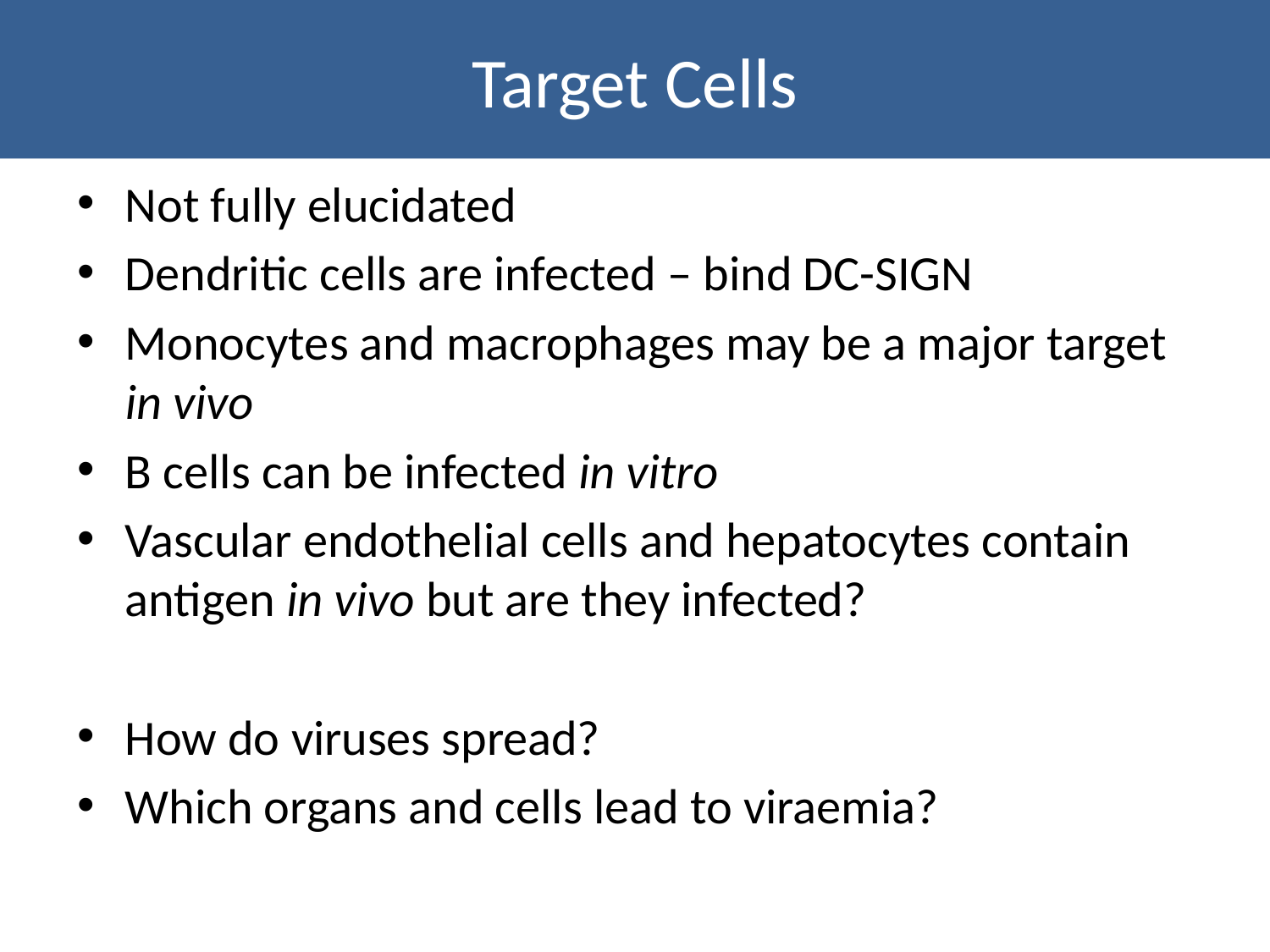

# Target Cells
Not fully elucidated
Dendritic cells are infected – bind DC-SIGN
Monocytes and macrophages may be a major target in vivo
B cells can be infected in vitro
Vascular endothelial cells and hepatocytes contain antigen in vivo but are they infected?

How do viruses spread?
Which organs and cells lead to viraemia?